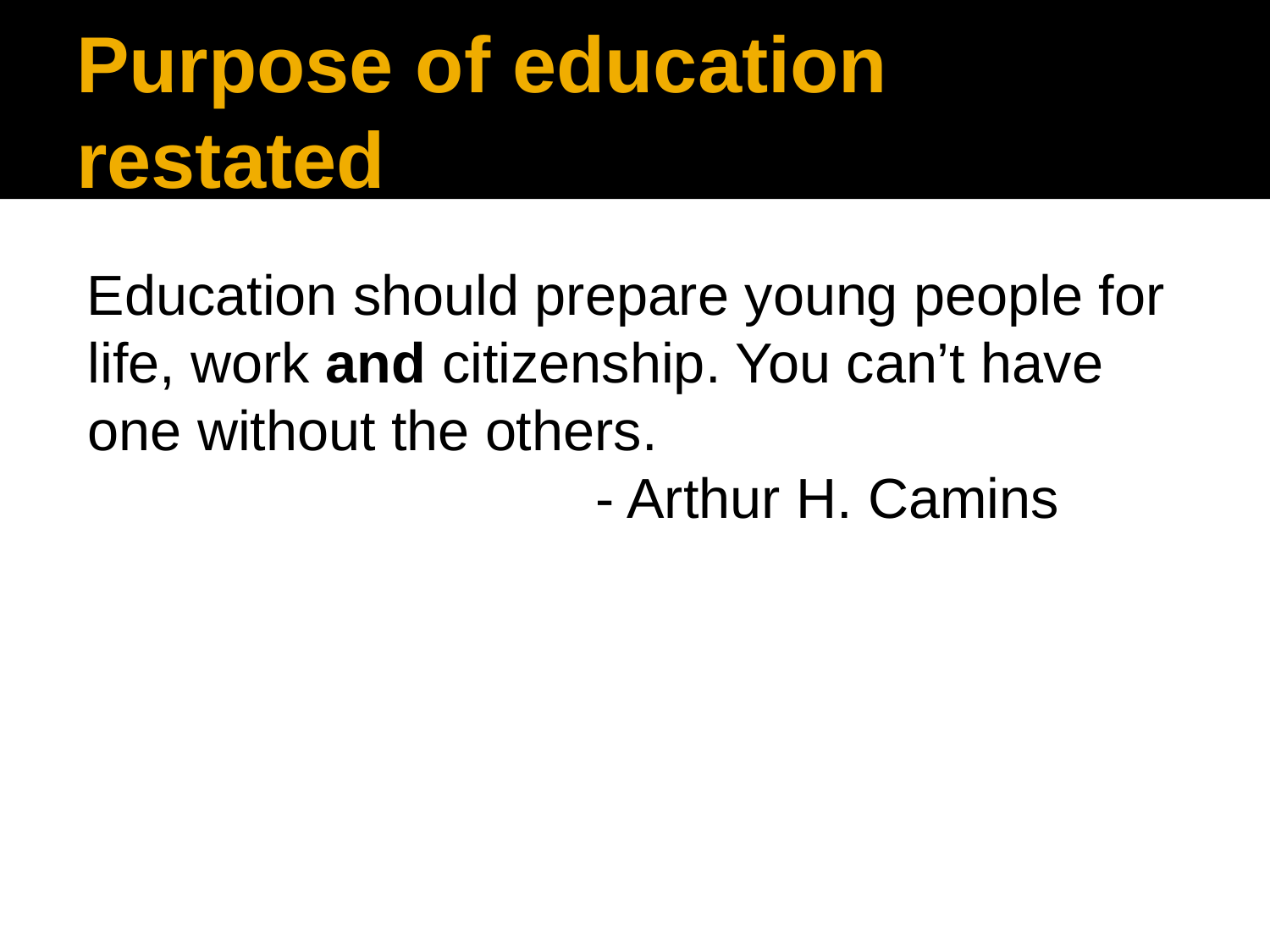

# Purpose of education restated
Education should prepare young people for life, work and citizenship. You can’t have one without the others.
					- Arthur H. Camins